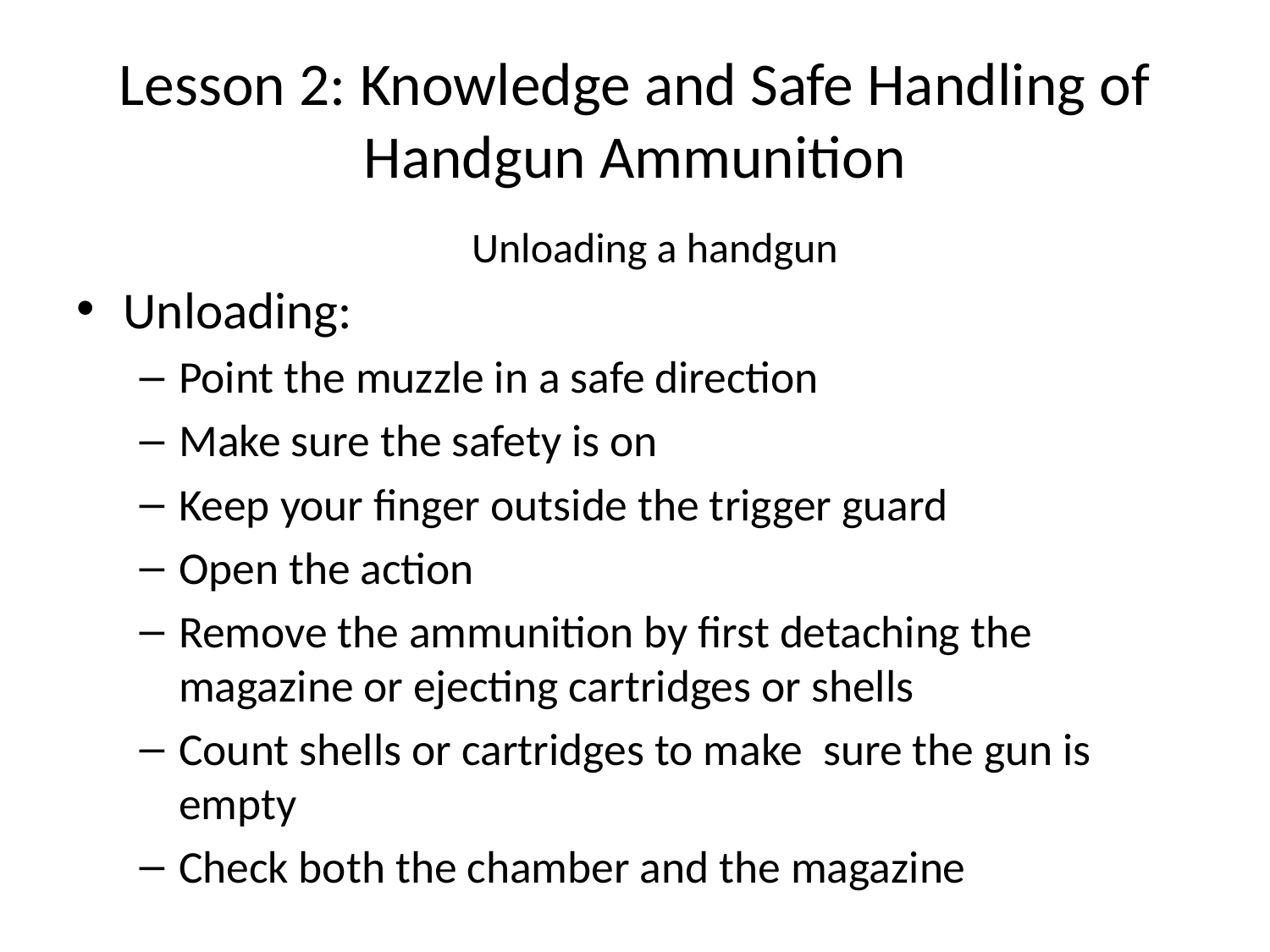

# Lesson 2: Knowledge and Safe Handling of Handgun Ammunition
Unloading a handgun
Unloading:
Point the muzzle in a safe direction
Make sure the safety is on
Keep your finger outside the trigger guard
Open the action
Remove the ammunition by first detaching the magazine or ejecting cartridges or shells
Count shells or cartridges to make  sure the gun is empty
Check both the chamber and the magazine